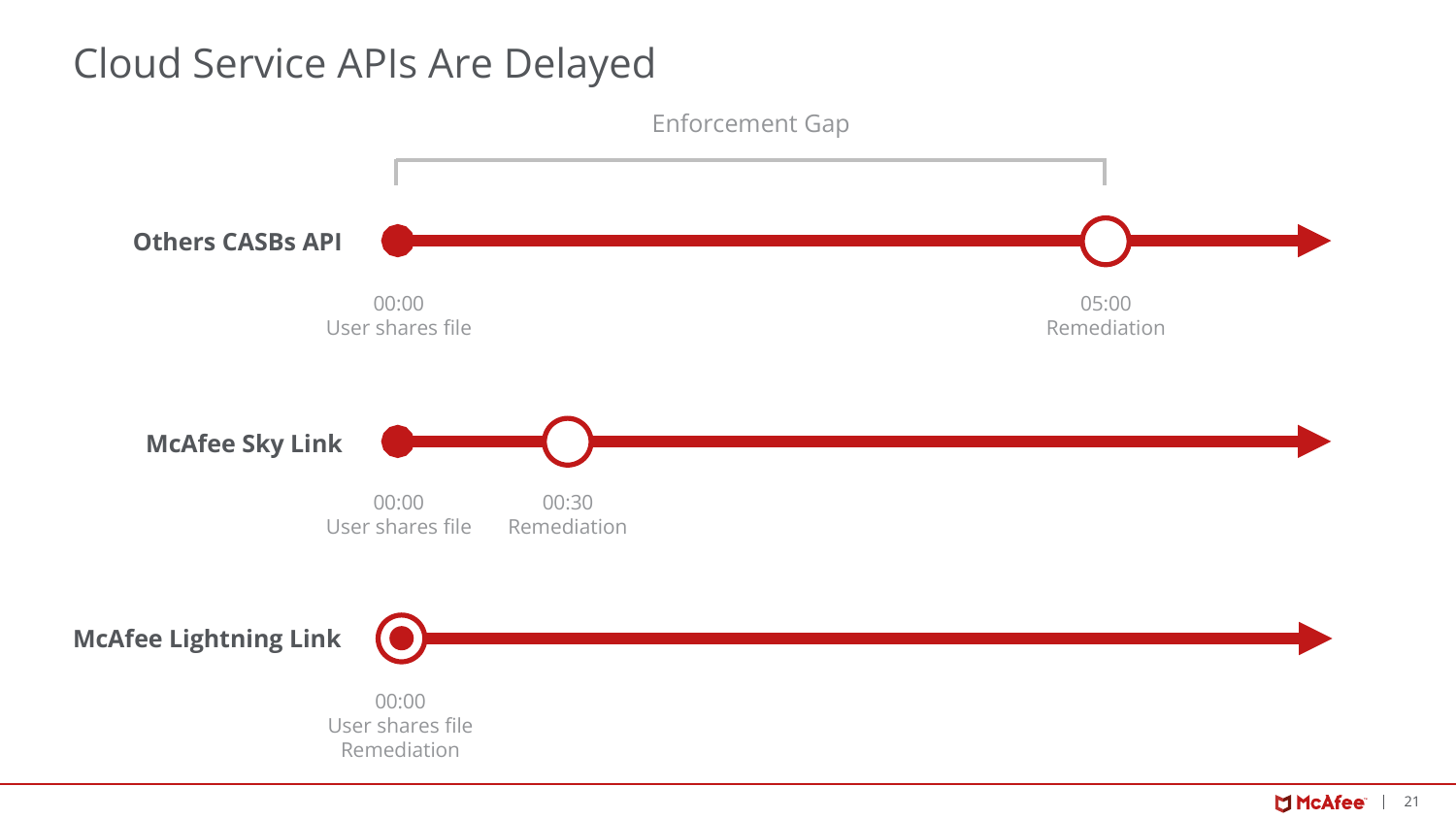

# Cloud Service APIs Are Delayed
Enforcement Gap

Others CASBs API
00:00
User shares file
05:00
Remediation

 McAfee Sky Link
00:00
User shares file
00:30
Remediation

McAfee Lightning Link
00:00
User shares file
Remediation